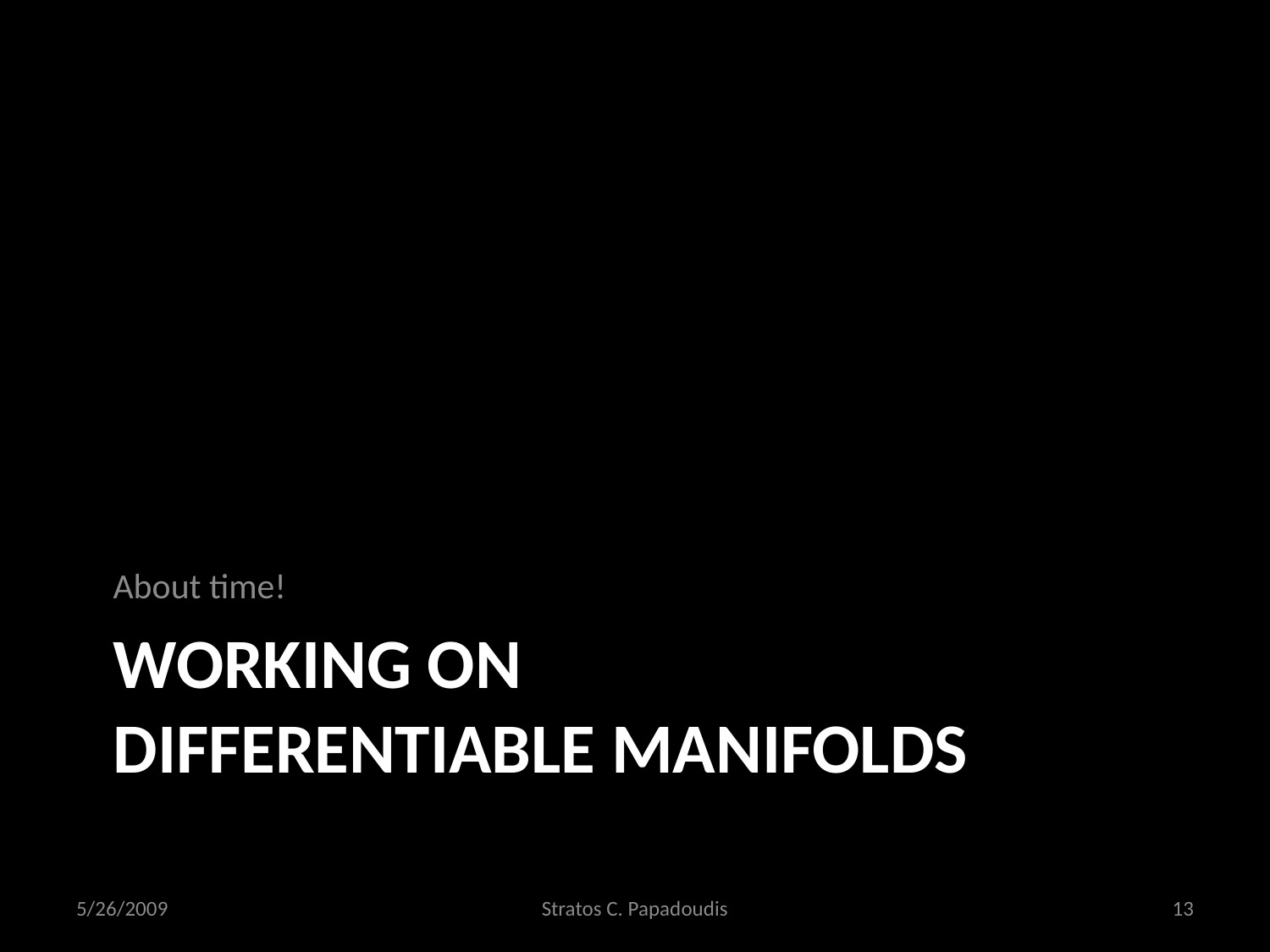

About time!
# working on differentiable manifolds
5/26/2009
Stratos C. Papadoudis
13